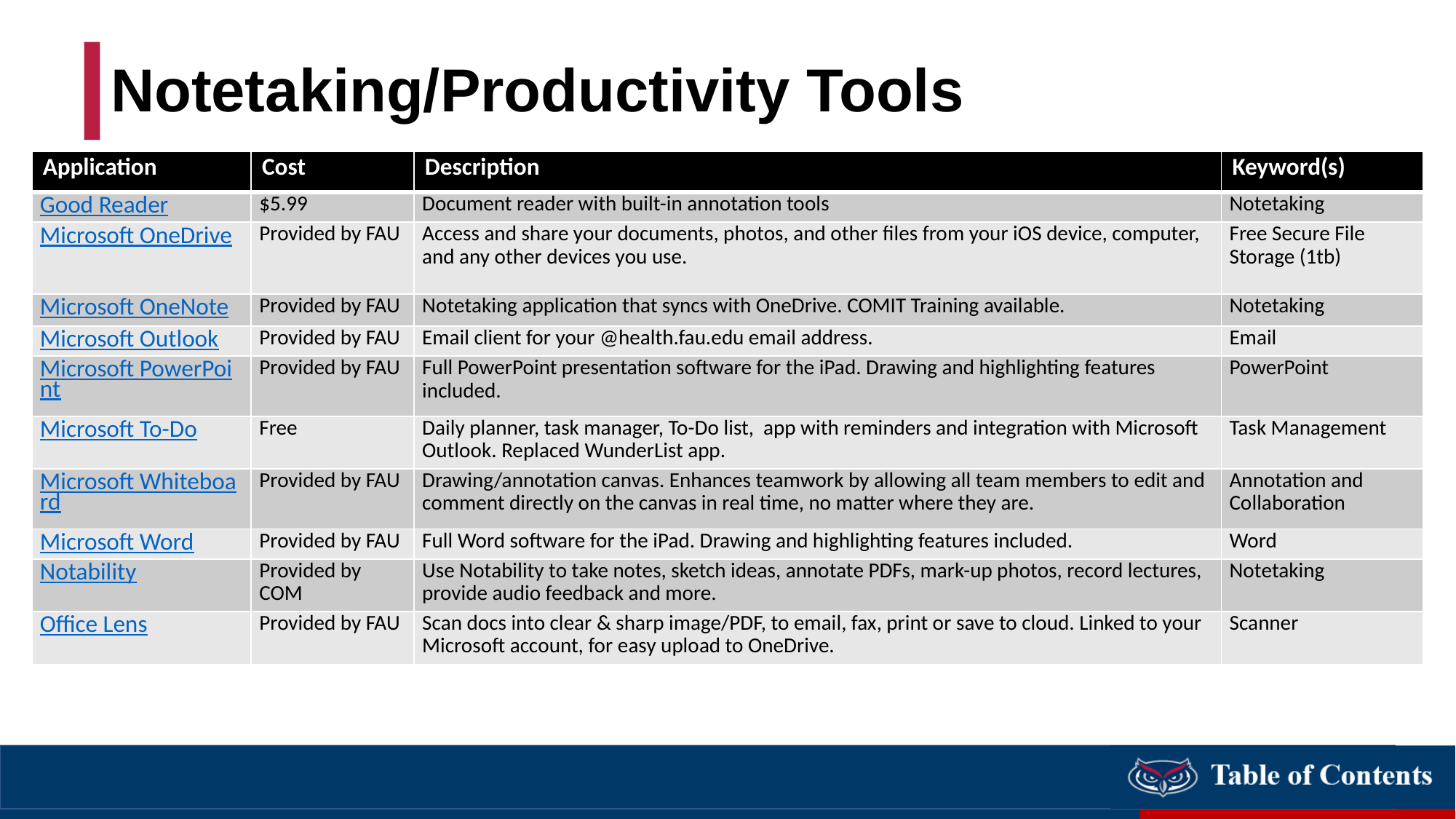

# Notetaking/Productivity Tools
| Application | Cost | Description | Keyword(s) |
| --- | --- | --- | --- |
| Good Reader | $5.99 | Document reader with built-in annotation tools | Notetaking |
| Microsoft OneDrive | Provided by FAU | Access and share your documents, photos, and other files from your iOS device, computer, and any other devices you use. | Free Secure File Storage (1tb) |
| Microsoft OneNote | Provided by FAU | Notetaking application that syncs with OneDrive. COMIT Training available. | Notetaking |
| Microsoft Outlook | Provided by FAU | Email client for your @health.fau.edu email address. | Email |
| Microsoft PowerPoint | Provided by FAU | Full PowerPoint presentation software for the iPad. Drawing and highlighting features included. | PowerPoint |
| Microsoft To-Do | Free | Daily planner, task manager, To-Do list, app with reminders and integration with Microsoft Outlook. Replaced WunderList app. | Task Management |
| Microsoft Whiteboard | Provided by FAU | Drawing/annotation canvas. Enhances teamwork by allowing all team members to edit and comment directly on the canvas in real time, no matter where they are. | Annotation and Collaboration |
| Microsoft Word | Provided by FAU | Full Word software for the iPad. Drawing and highlighting features included. | Word |
| Notability | Provided by COM | Use Notability to take notes, sketch ideas, annotate PDFs, mark-up photos, record lectures, provide audio feedback and more. | Notetaking |
| Office Lens | Provided by FAU | Scan docs into clear & sharp image/PDF, to email, fax, print or save to cloud. Linked to your Microsoft account, for easy upload to OneDrive. | Scanner |